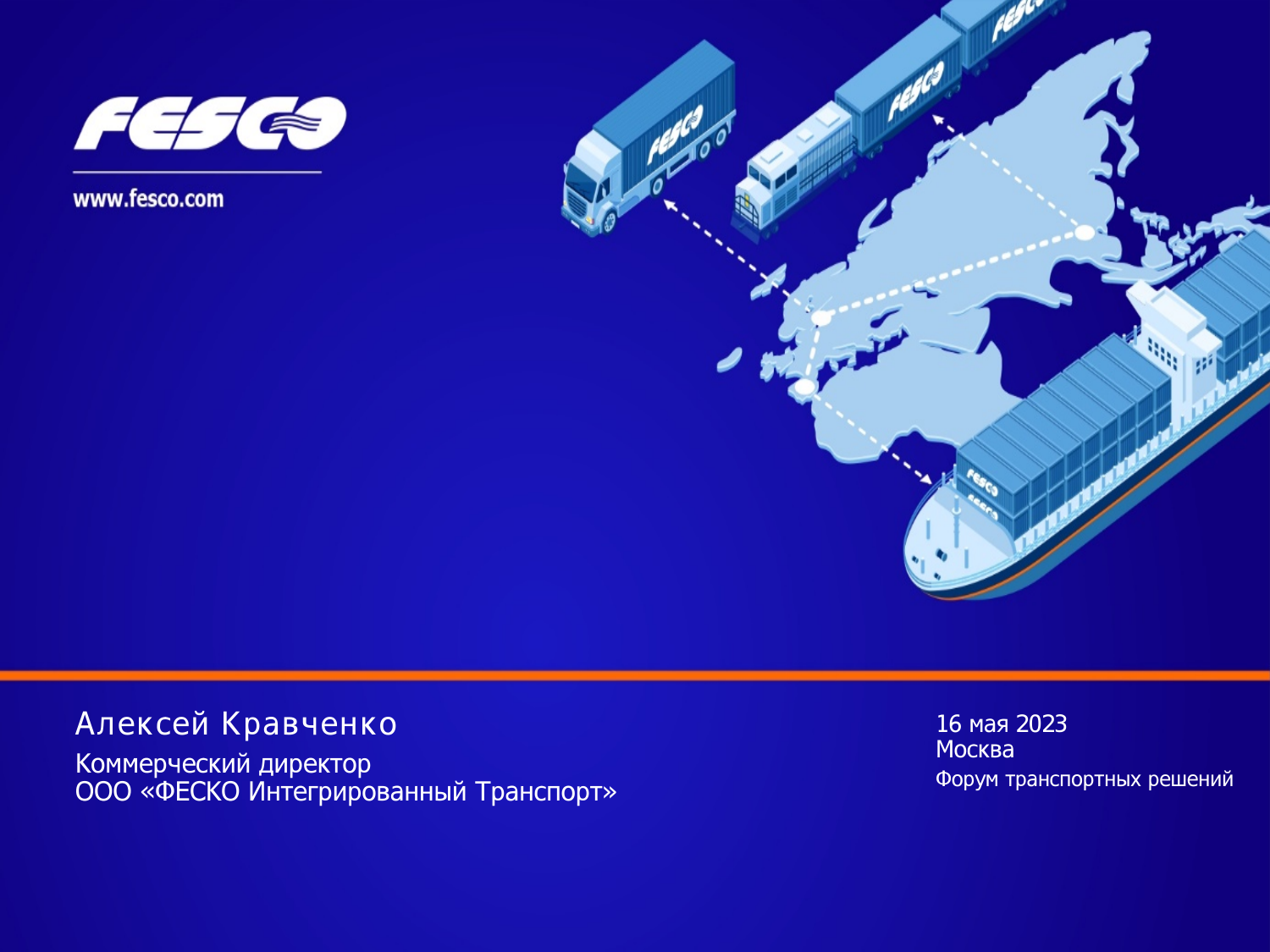

16 мая 2023
Москва
Алексей Кравченко
Коммерческий директор
ООО «ФЕСКО Интегрированный Транспорт»
Форум транспортных решений